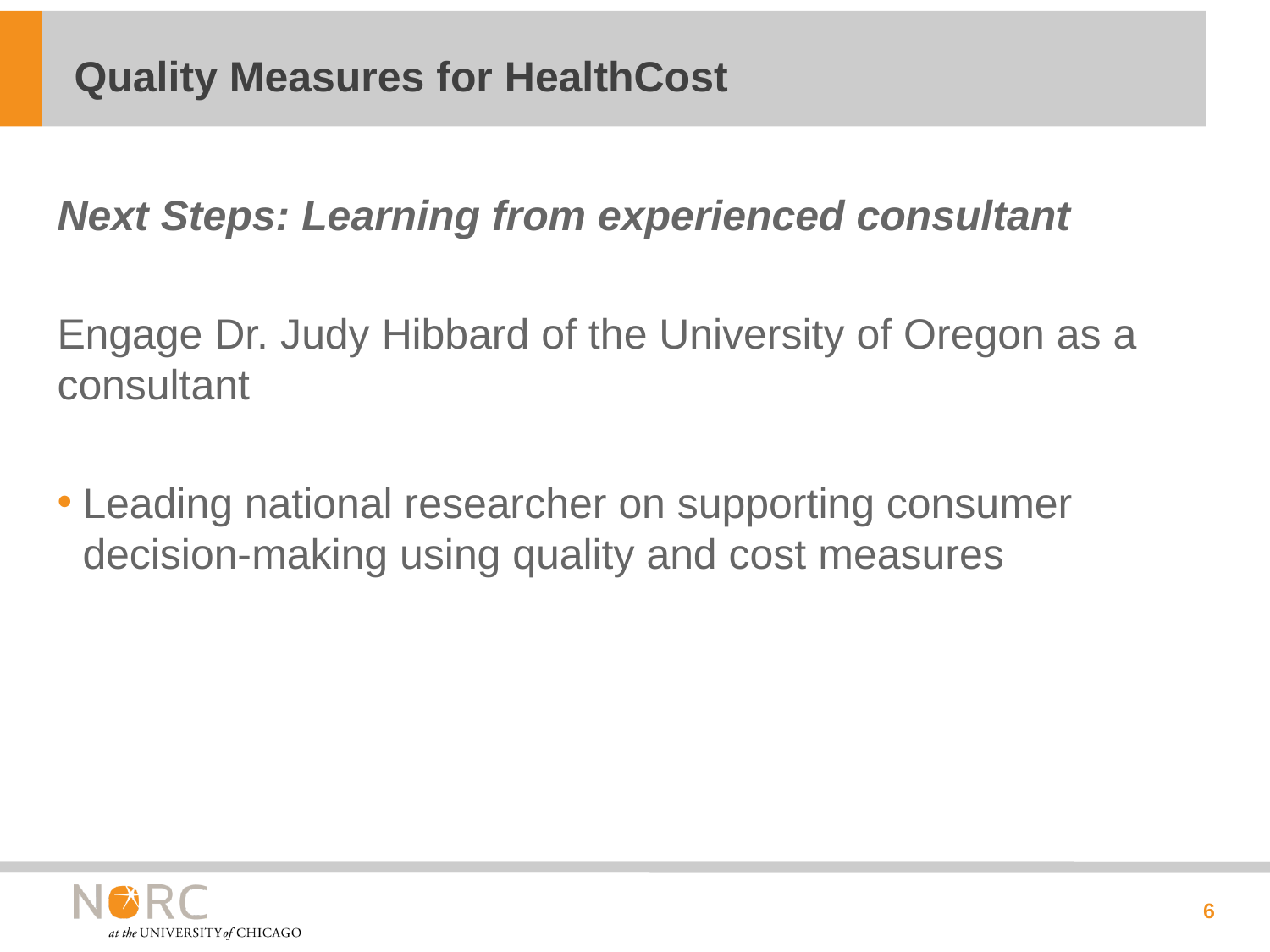

# Quality Measures for HealthCost
Next Steps: Learning from experienced consultant

Engage Dr. Judy Hibbard of the University of Oregon as a consultant

Leading national researcher on supporting consumer decision-making using quality and cost measures
6